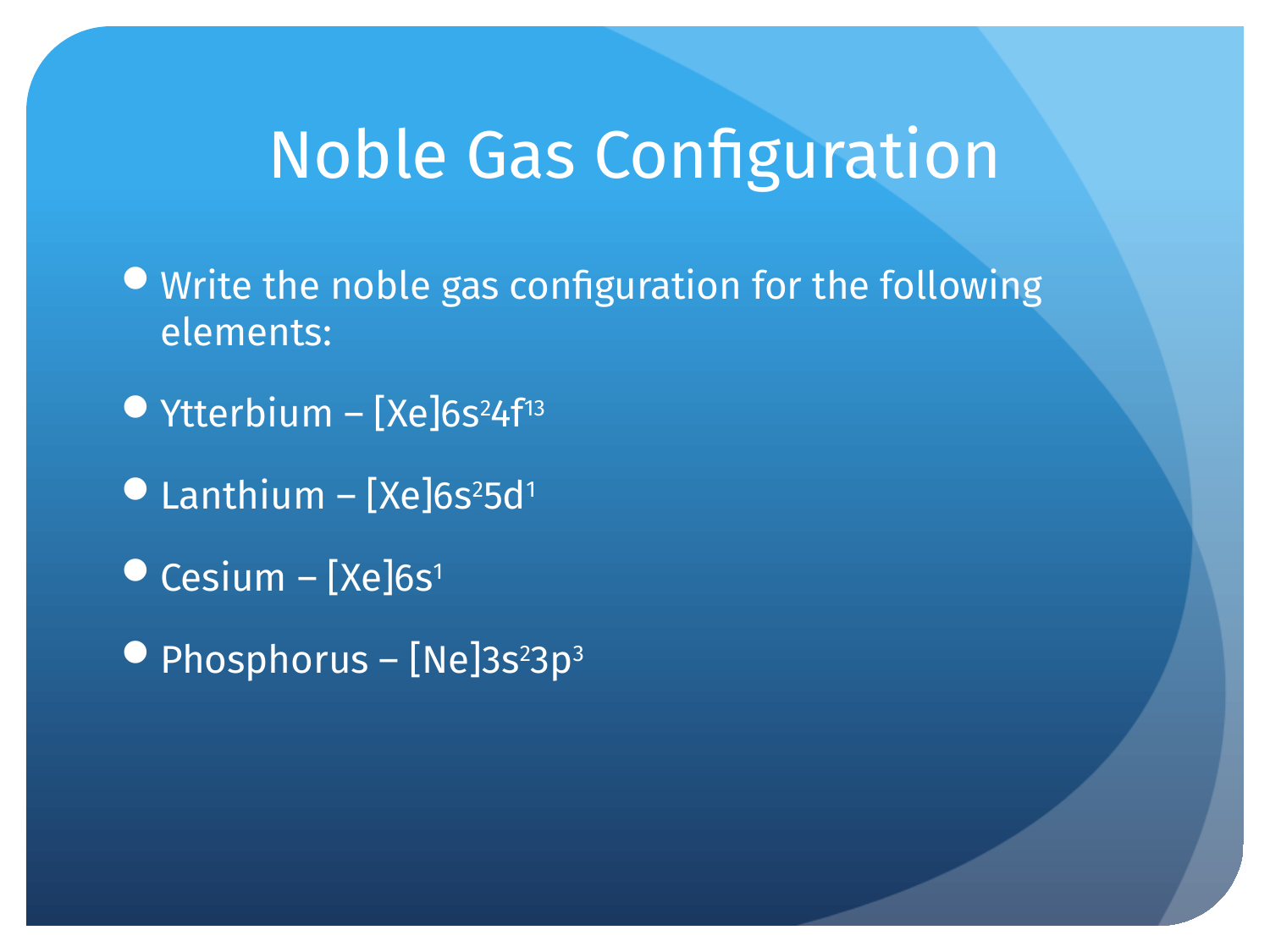

# Noble Gas Configuration
Write the noble gas configuration for the following elements:
Ytterbium – [Xe]6s24f13
Lanthium – [Xe]6s25d1
Cesium – [Xe]6s1
Phosphorus – [Ne]3s23p3